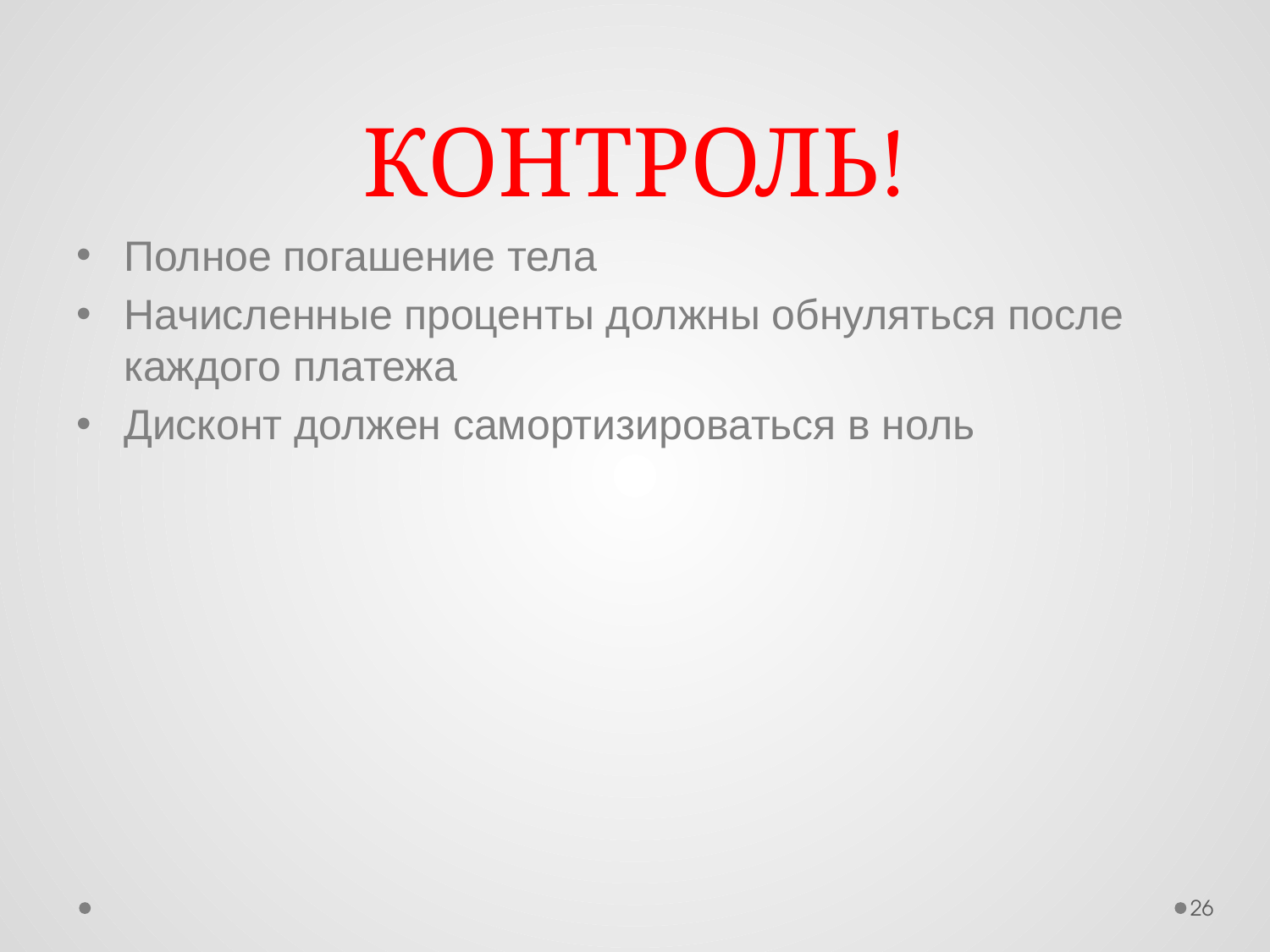

# КОНТРОЛЬ!
Полное погашение тела
Начисленные проценты должны обнуляться после каждого платежа
Дисконт должен самортизироваться в ноль

26